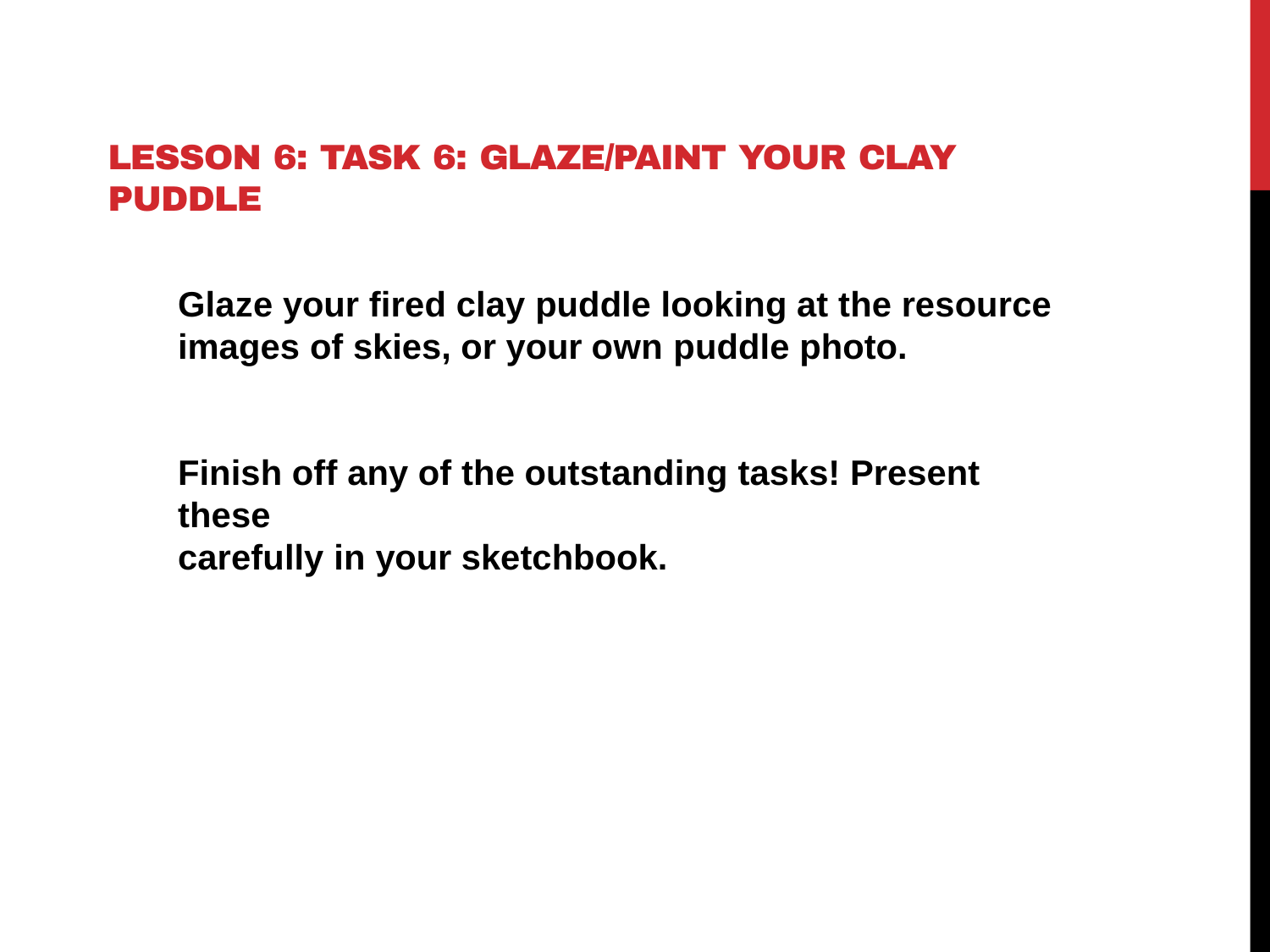

# LESSON 6: TASK 6: GLAZE/PAINT YOUR CLAY PUDDLE
Glaze your fired clay puddle looking at the resource
images of skies, or your own puddle photo.

Finish off any of the outstanding tasks! Present these
carefully in your sketchbook.